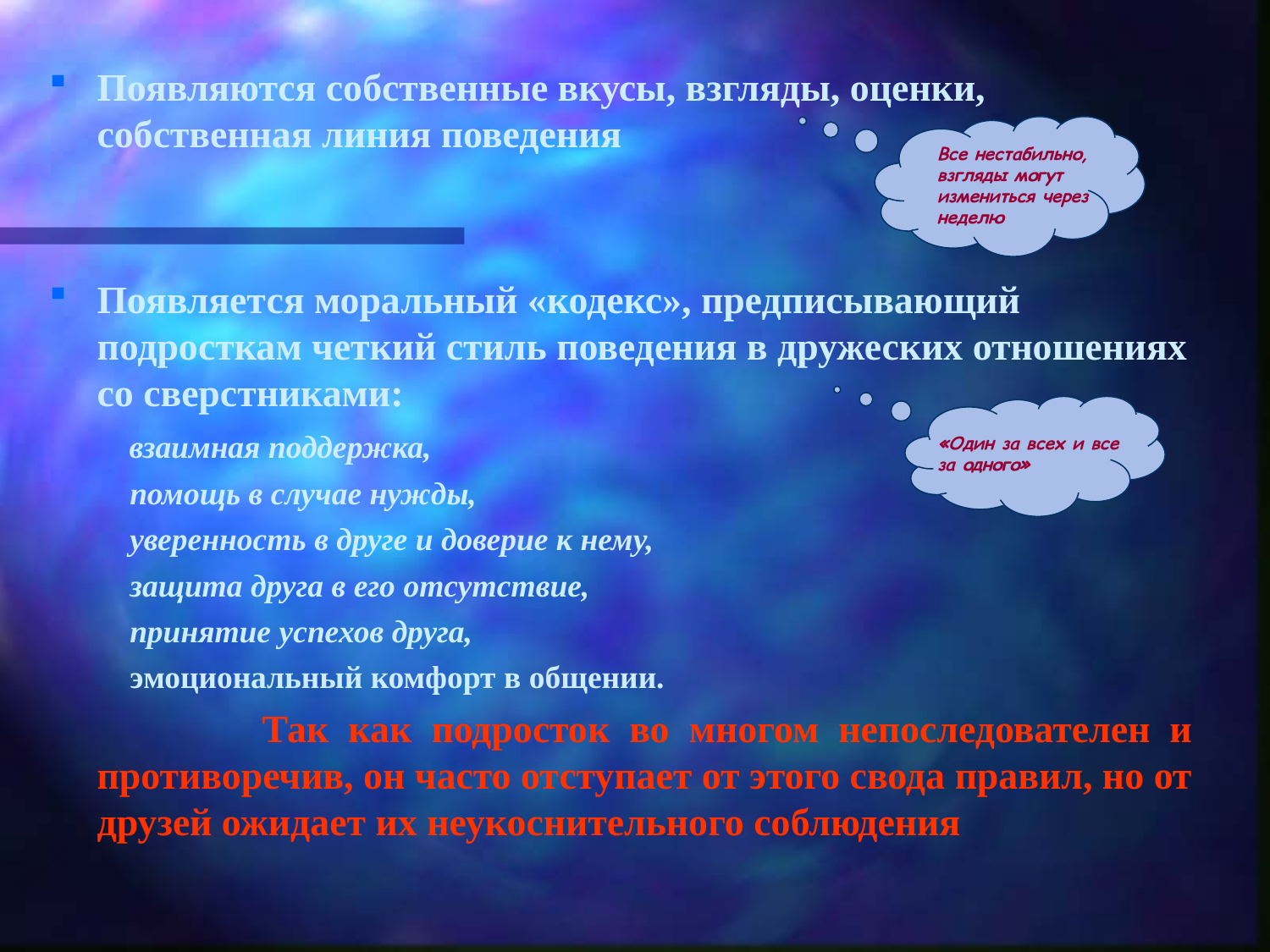

Появляются собственные вкусы, взгляды, оценки, собственная линия поведения

Появляется моральный «кодекс», предписывающий подросткам четкий стиль поведения в дружеских отношениях со сверстниками:
         взаимная поддержка,
          помощь в случае нужды,
          уверенность в друге и доверие к нему,
          защита друга в его отсутствие,
          принятие успехов друга,
          эмоциональный комфорт в общении.
      Так как подросток во многом непоследователен и противоречив, он часто отступает от этого свода правил, но от друзей ожидает их неукоснительного соблюдения

Все нестабильно, взгляды могут измениться через неделю

«Один за всех и все за одного»